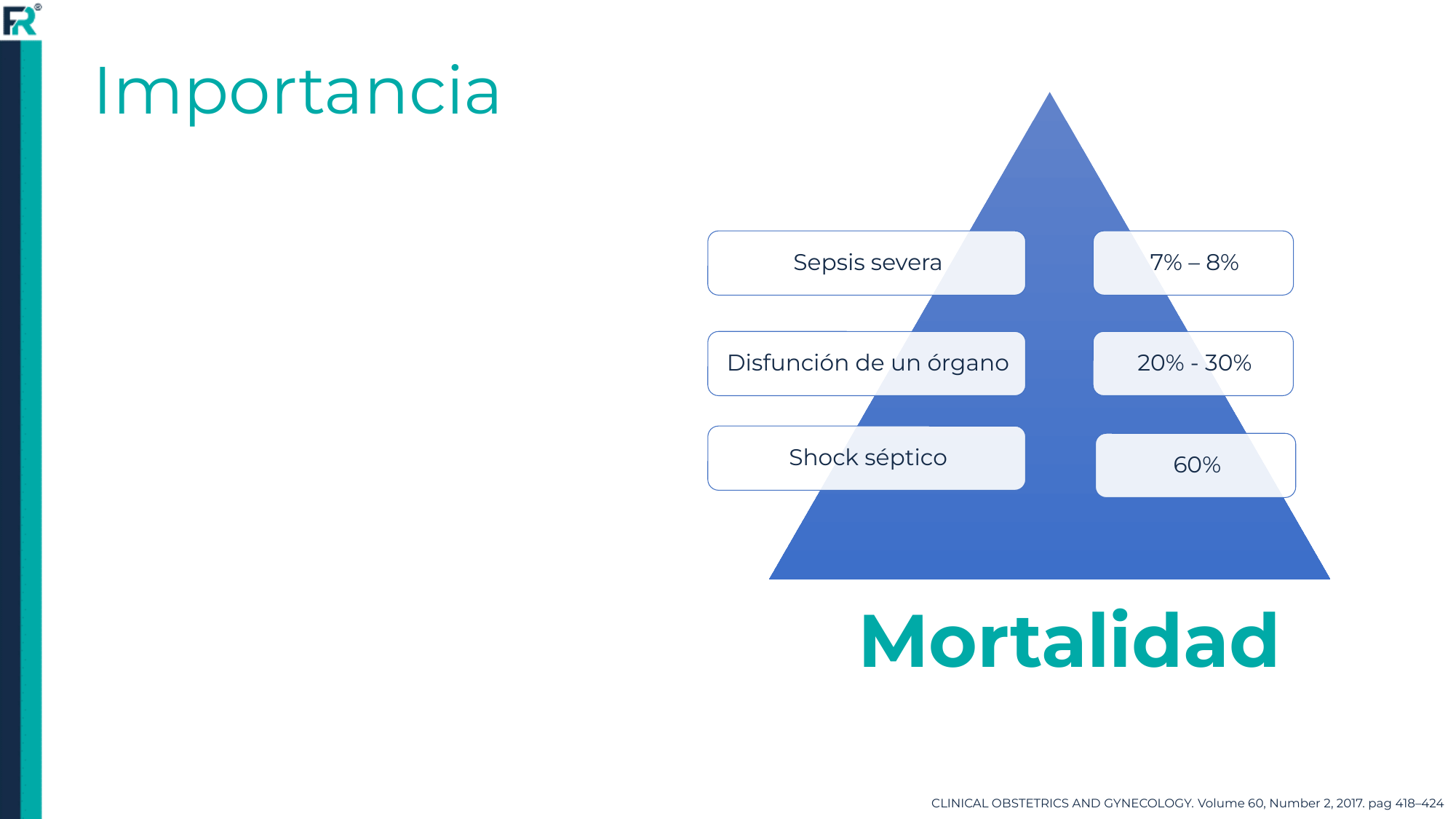

# Importancia
Sepsis severa
7% – 8%
20% - 30%
60%
Disfunción de un órgano
Shock séptico
Mortalidad
CLINICAL OBSTETRICS AND GYNECOLOGY. Volume 60, Number 2, 2017. pag 418–424